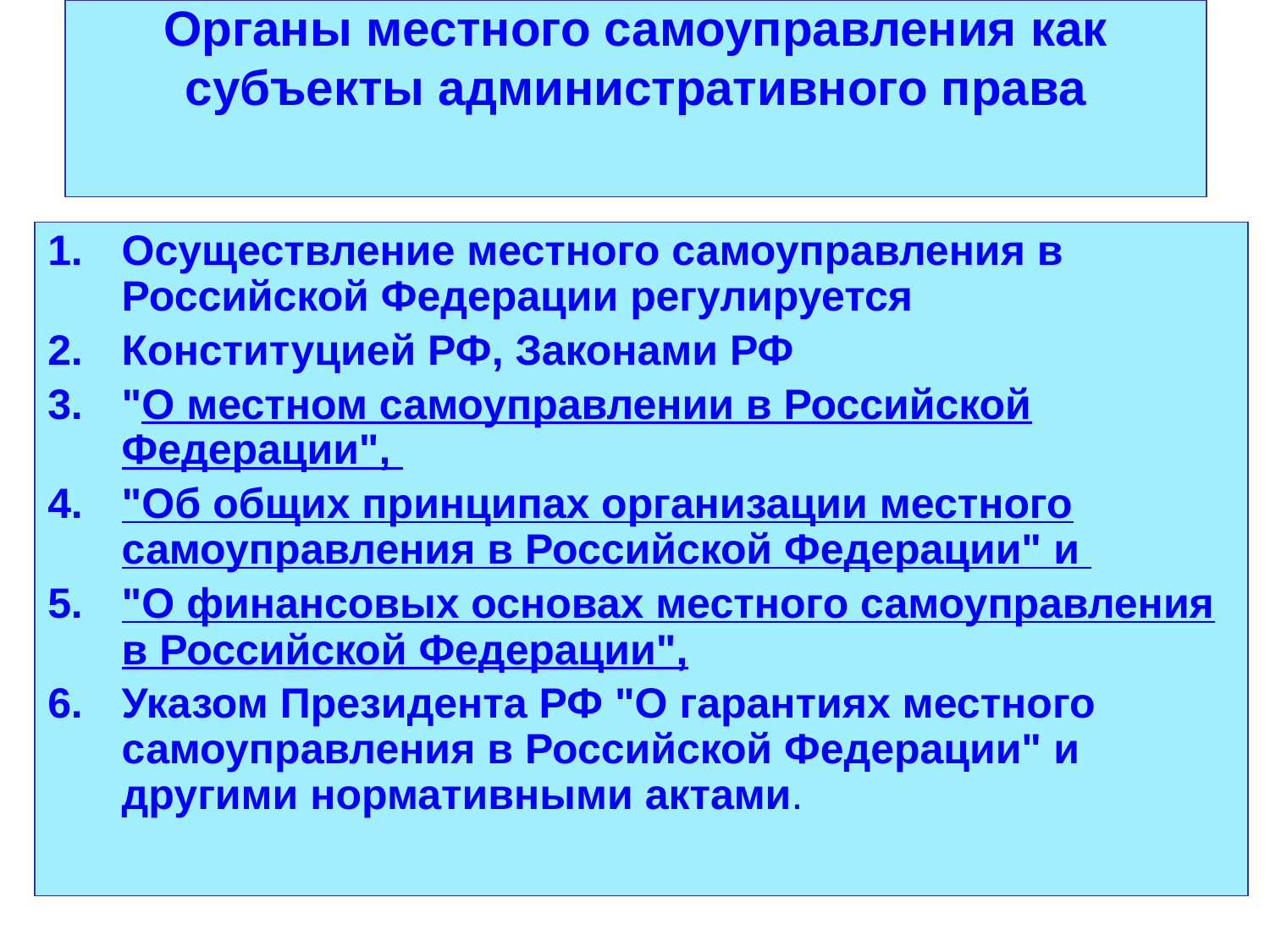

# Органы местного самоуправления как субъекты административного права
Осуществление местного самоуправления в Российской Федерации регулируется
Конституцией РФ, Законами РФ
"О местном самоуправлении в Российской Федерации",
"Об общих принципах организации местного самоуправления в Российской Федерации" и
"О финансовых основах местного самоуправления в Российской Федерации",
Указом Президента РФ "О гарантиях местного самоуправления в Российской Федерации" и другими нормативными актами.